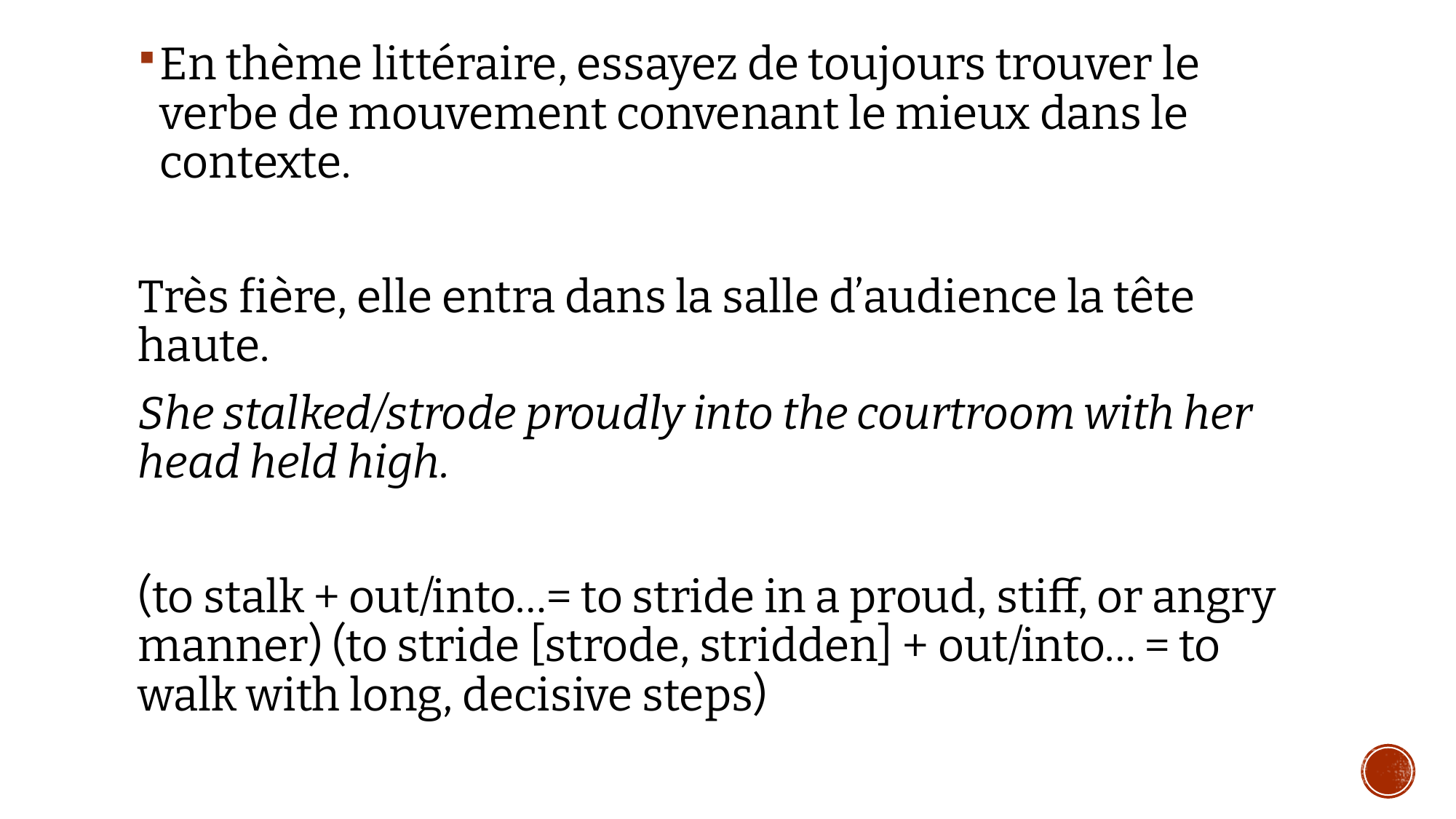

En thème littéraire, essayez de toujours trouver le verbe de mouvement convenant le mieux dans le contexte.

Très fière, elle entra dans la salle d’audience la tête haute.
She stalked/strode proudly into the courtroom with her head held high.

(to stalk + out/into…= to stride in a proud, stiff, or angry manner) (to stride [strode, stridden] + out/into… = to walk with long, decisive steps)